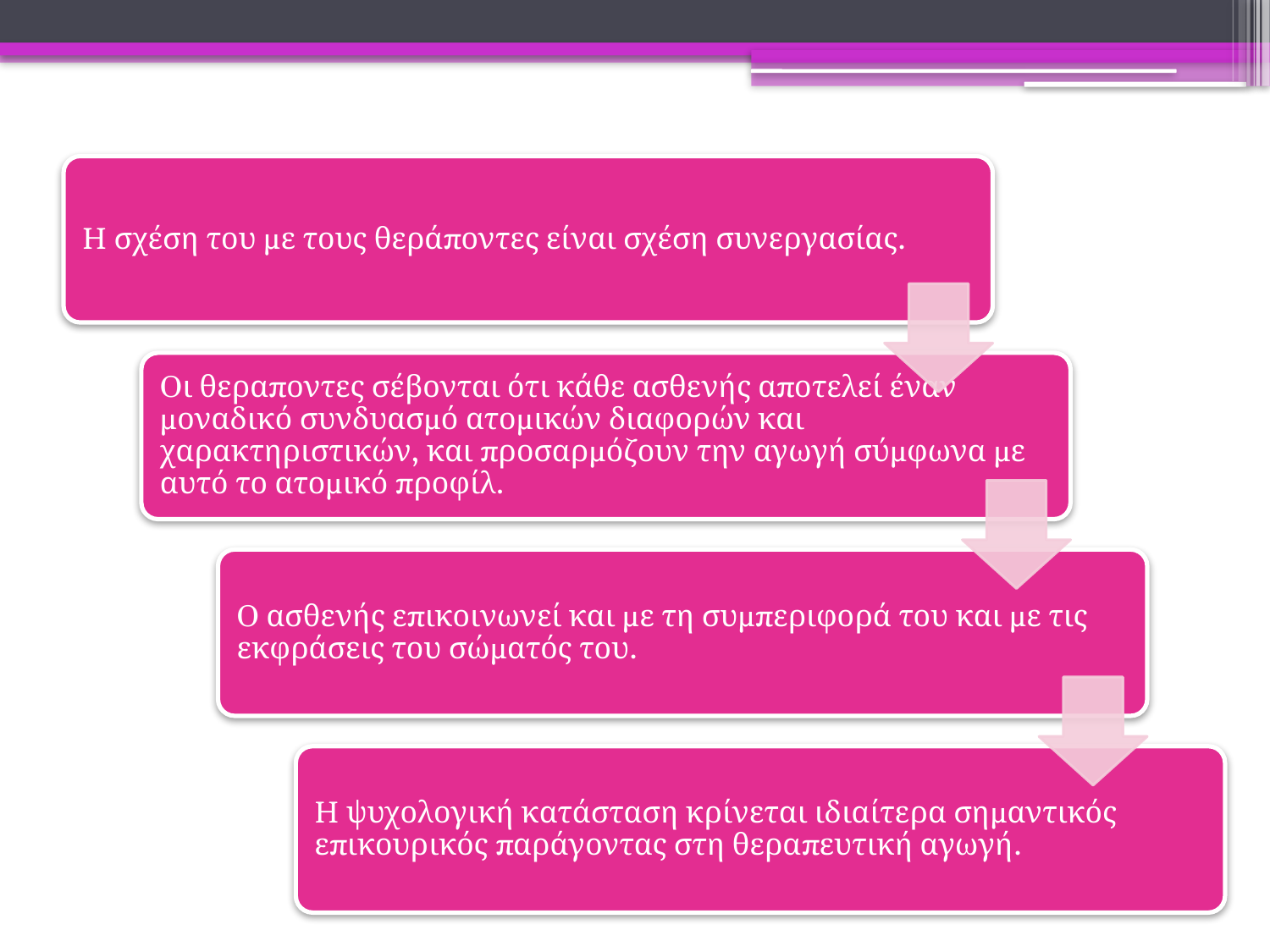

Η σχέση του με τους θεράποντες είναι σχέση συνεργασίας.
Οι θεραποντες σέβονται ότι κάθε ασθενής αποτελεί έναν μοναδικό συνδυασμό ατομικών διαφορών και χαρακτηριστικών, και προσαρμόζουν την αγωγή σύμφωνα με αυτό το ατομικό προφίλ.
Ο ασθενής επικοινωνεί και με τη συμπεριφορά του και με τις εκφράσεις του σώματός του.
Η ψυχολογική κατάσταση κρίνεται ιδιαίτερα σημαντικός επικουρικός παράγοντας στη θεραπευτική αγωγή.